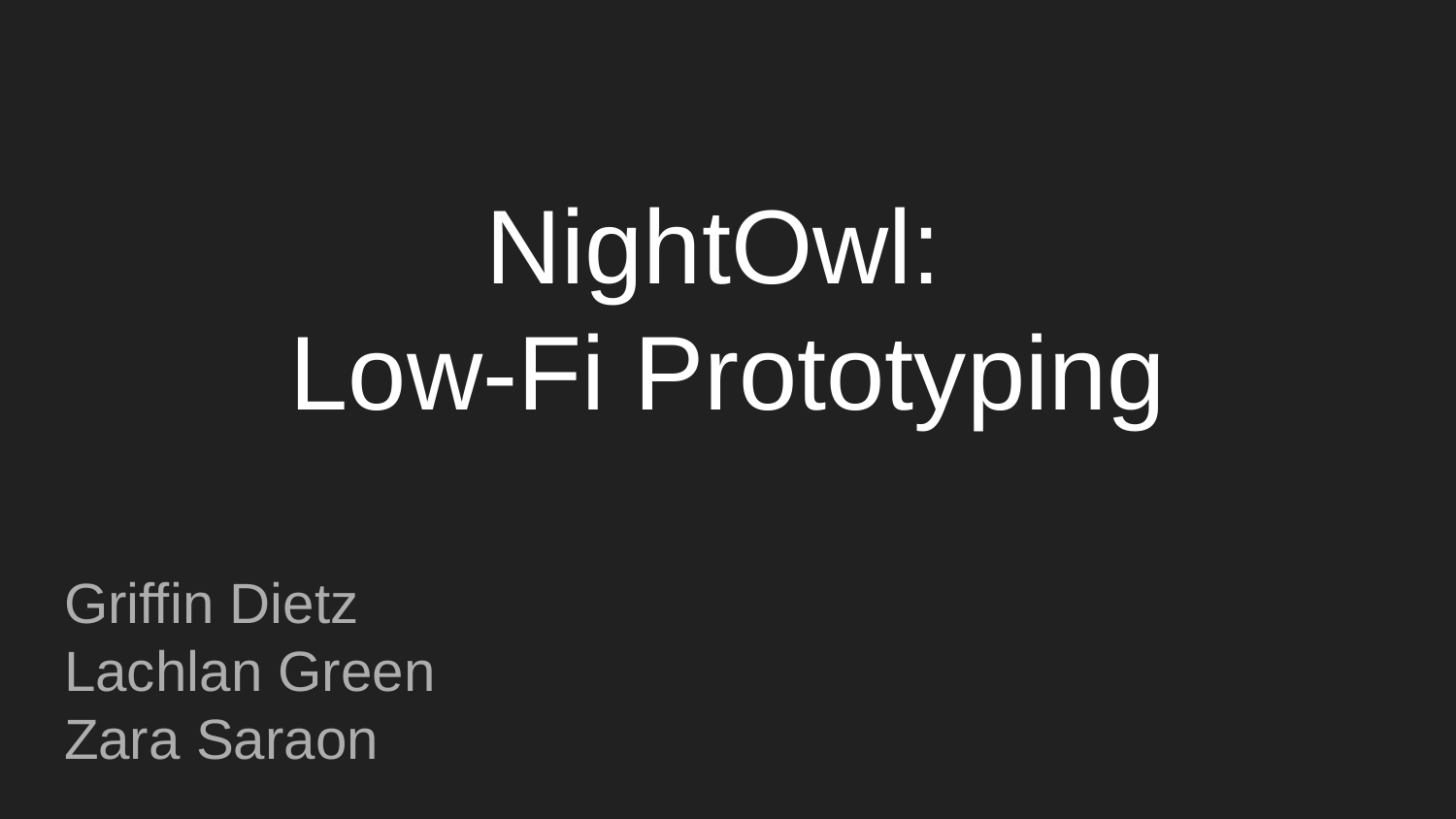

# NightOwl:
Low-Fi Prototyping
Griffin Dietz
Lachlan Green
Zara Saraon